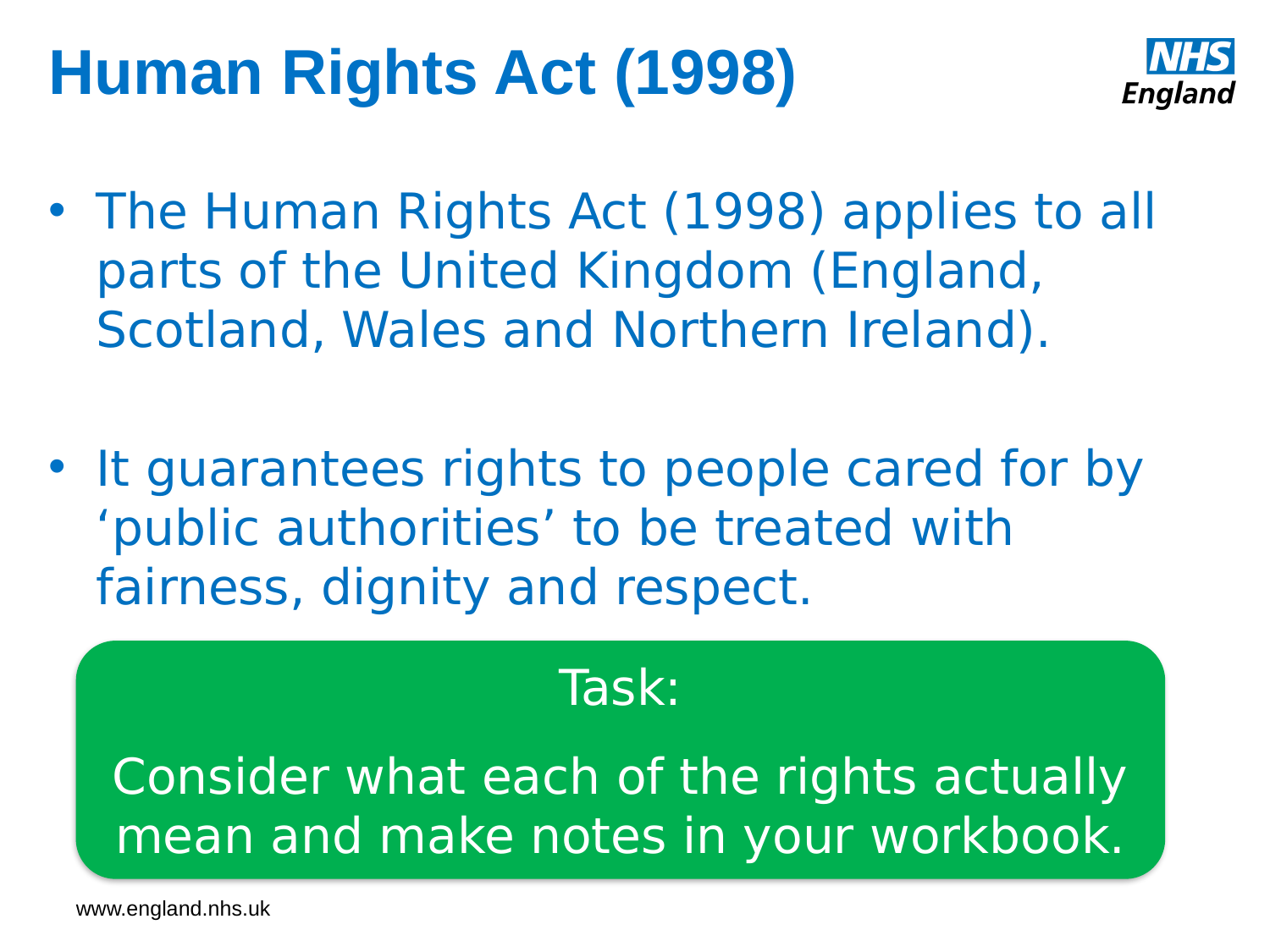

# Human Rights Act (1998)
The Human Rights Act (1998) applies to all parts of the United Kingdom (England, Scotland, Wales and Northern Ireland).

It guarantees rights to people cared for by ‘public authorities’ to be treated with fairness, dignity and respect.
Task:

Consider what each of the rights actually mean and make notes in your workbook.